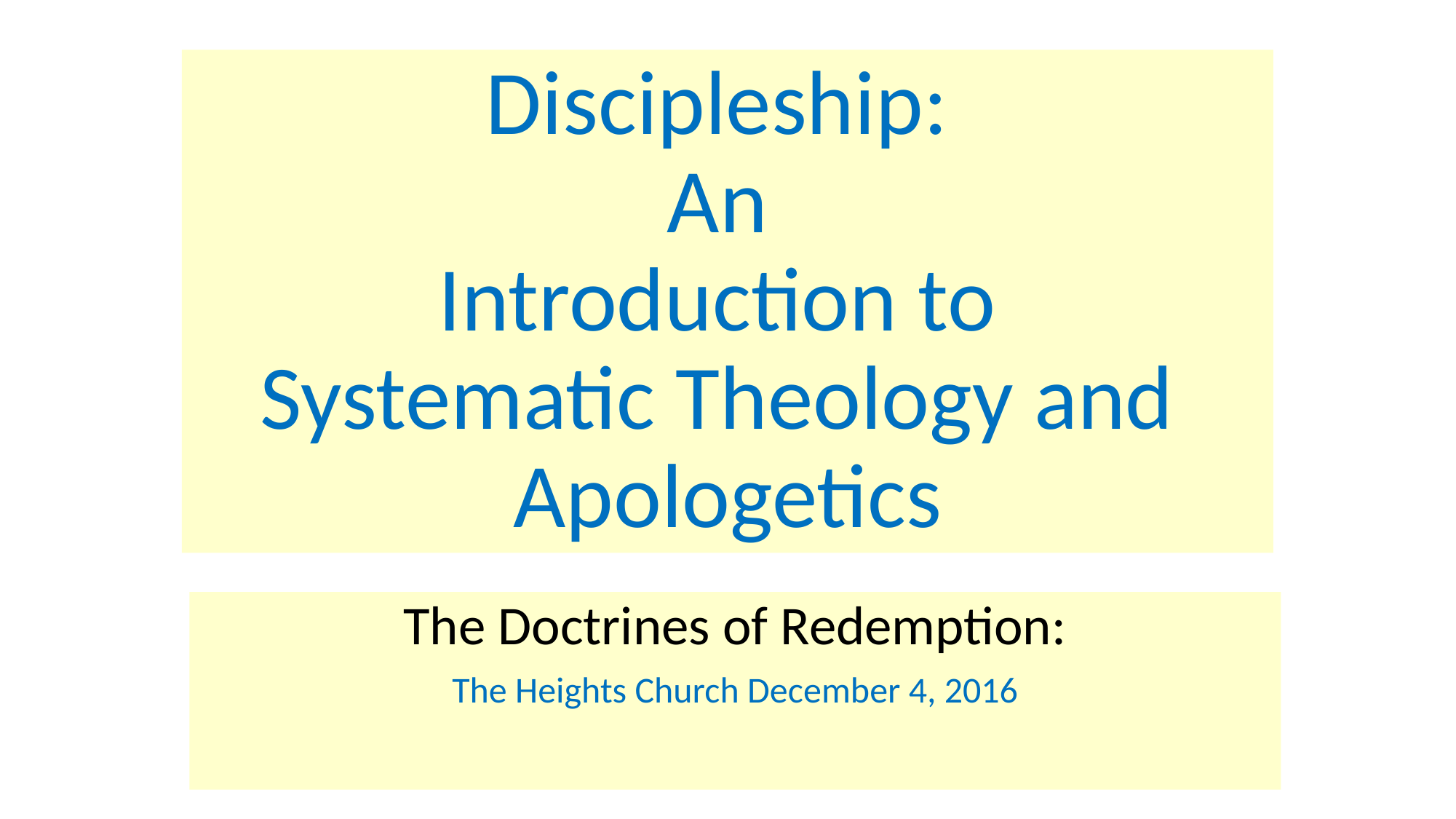

# Discipleship: An Introduction to Systematic Theology and Apologetics
The Doctrines of Redemption:
The Heights Church December 4, 2016